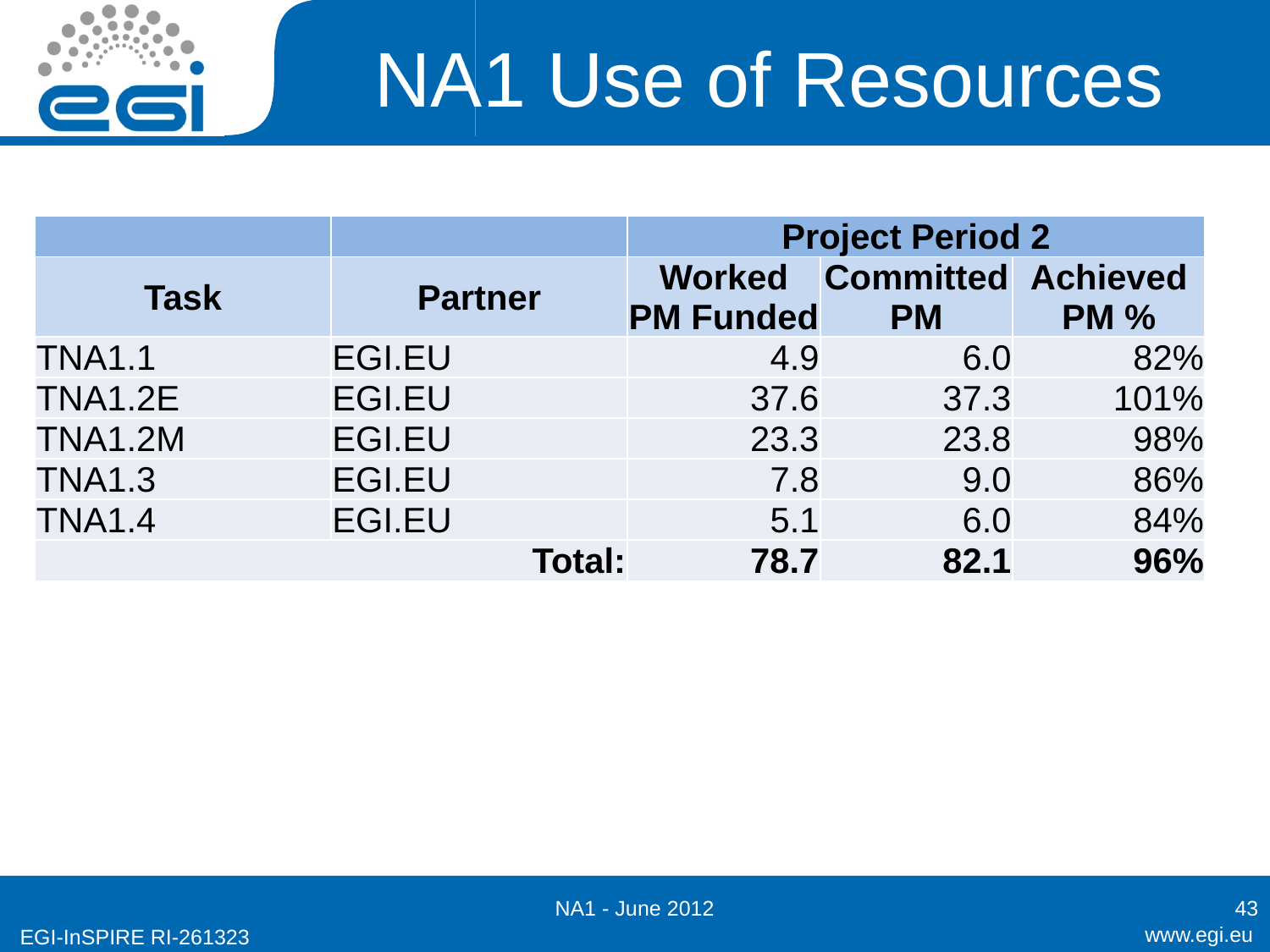

# NA1 Use of Resources
|  |  | Project Period 2 |  |  |
| --- | --- | --- | --- | --- |
| Task | Partner | Worked PM Funded | Committed PM | Achieved PM % |
| TNA1.1 | EGI.EU | 4.9 | 6.0 | 82% |
| TNA1.2E | EGI.EU | 37.6 | 37.3 | 101% |
| TNA1.2M | EGI.EU | 23.3 | 23.8 | 98% |
| TNA1.3 | EGI.EU | 7.8 | 9.0 | 86% |
| TNA1.4 | EGI.EU | 5.1 | 6.0 | 84% |
| Total: |  | 78.7 | 82.1 | 96% |
NA1 - June 2012
43